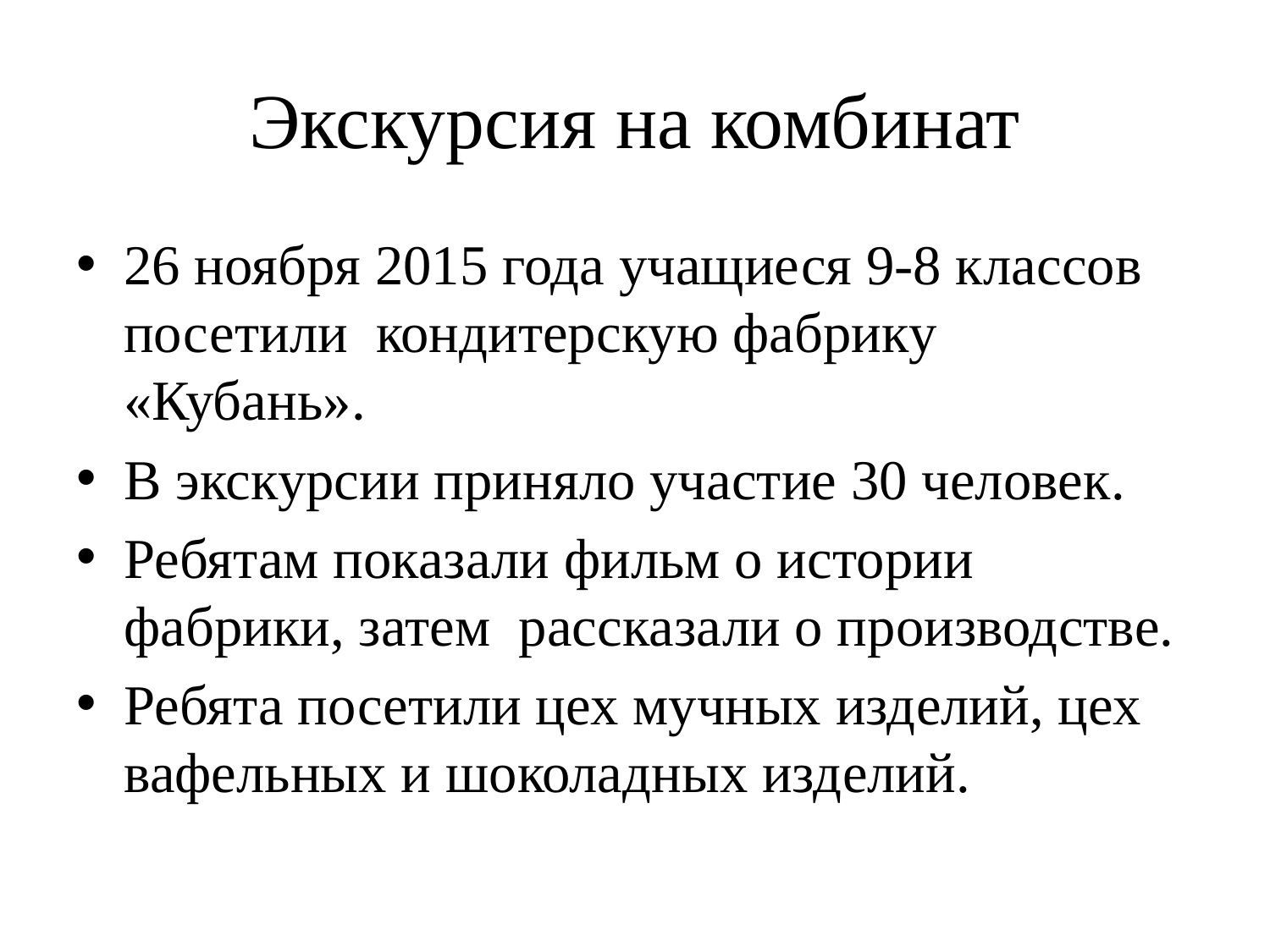

# Экскурсия на комбинат
26 ноября 2015 года учащиеся 9-8 классов посетили  кондитерскую фабрику «Кубань».
В экскурсии приняло участие 30 человек.
Ребятам показали фильм о истории фабрики, затем  рассказали о производстве.
Ребята посетили цех мучных изделий, цех вафельных и шоколадных изделий.